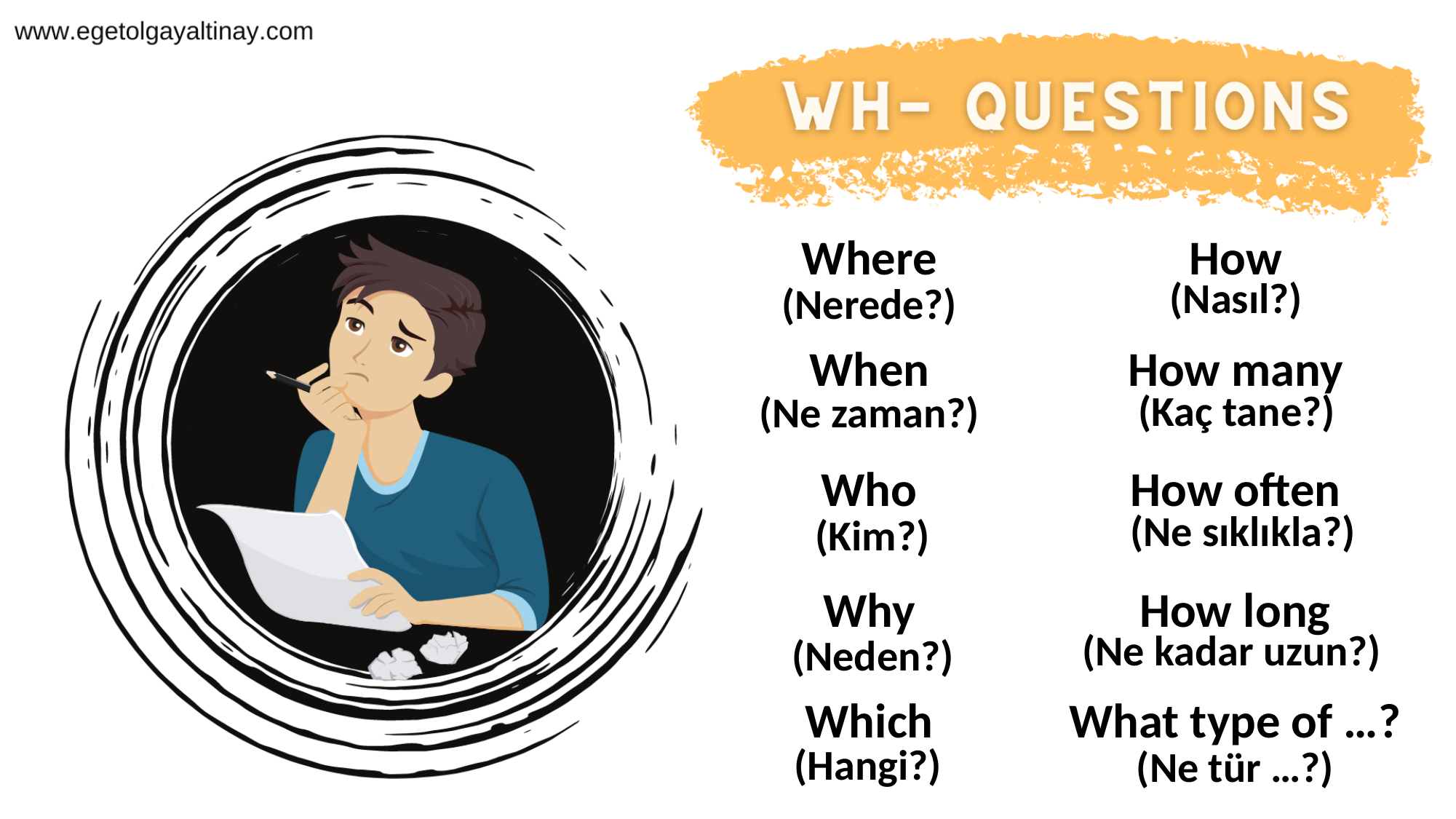

Where
How
(Nasıl?)
(Nerede?)
When
How many
(Kaç tane?)
(Ne zaman?)
Who
How often
(Ne sıklıkla?)
(Kim?)
How long
Why
(Ne kadar uzun?)
(Neden?)
Which
What type of …?
(Hangi?)
(Ne tür …?)